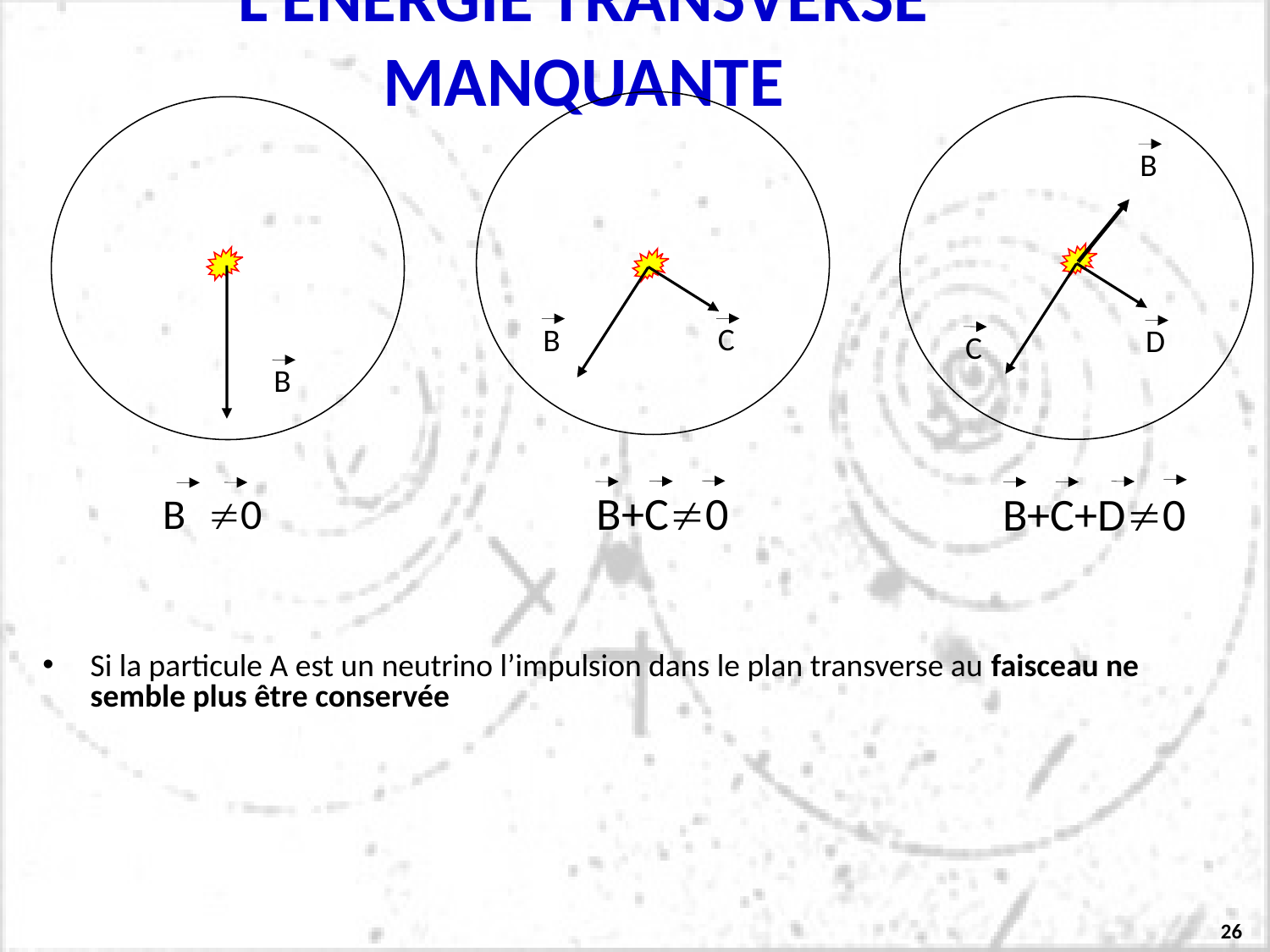

# L’énergie transverse manquante

B

C
B
D

C

B

B+C≠0
B+C+D≠0

B ≠0

Si la particule A est un neutrino l’impulsion dans le plan transverse au faisceau ne semble plus être conservée
26